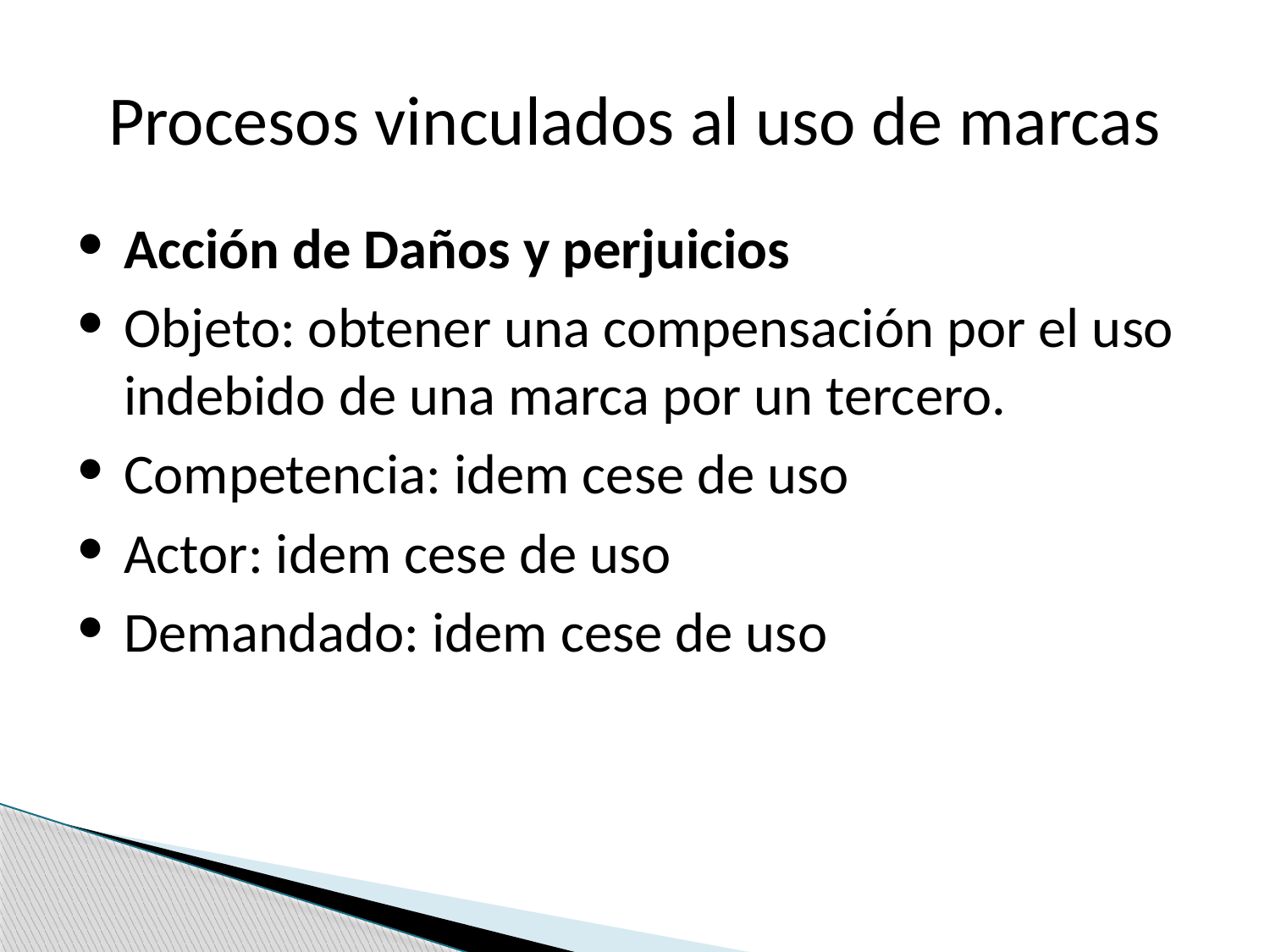

# Procesos vinculados al uso de marcas
Acción de Daños y perjuicios
Objeto: obtener una compensación por el uso indebido de una marca por un tercero.
Competencia: idem cese de uso
Actor: idem cese de uso
Demandado: idem cese de uso